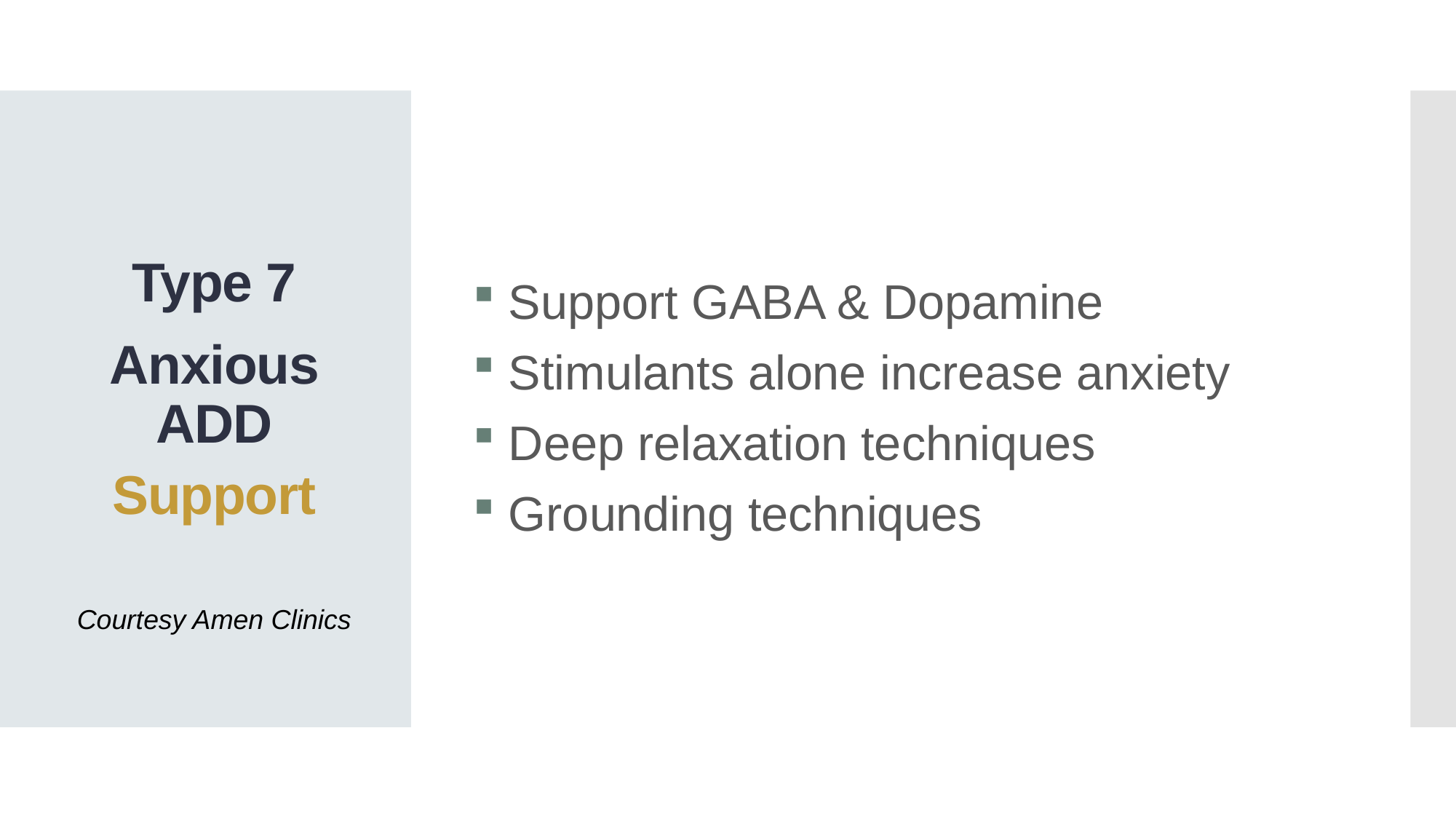

Support GABA & Dopamine
 Stimulants alone increase anxiety
 Deep relaxation techniques
 Grounding techniques
Type 7
Anxious ADD
Support
Courtesy Amen Clinics